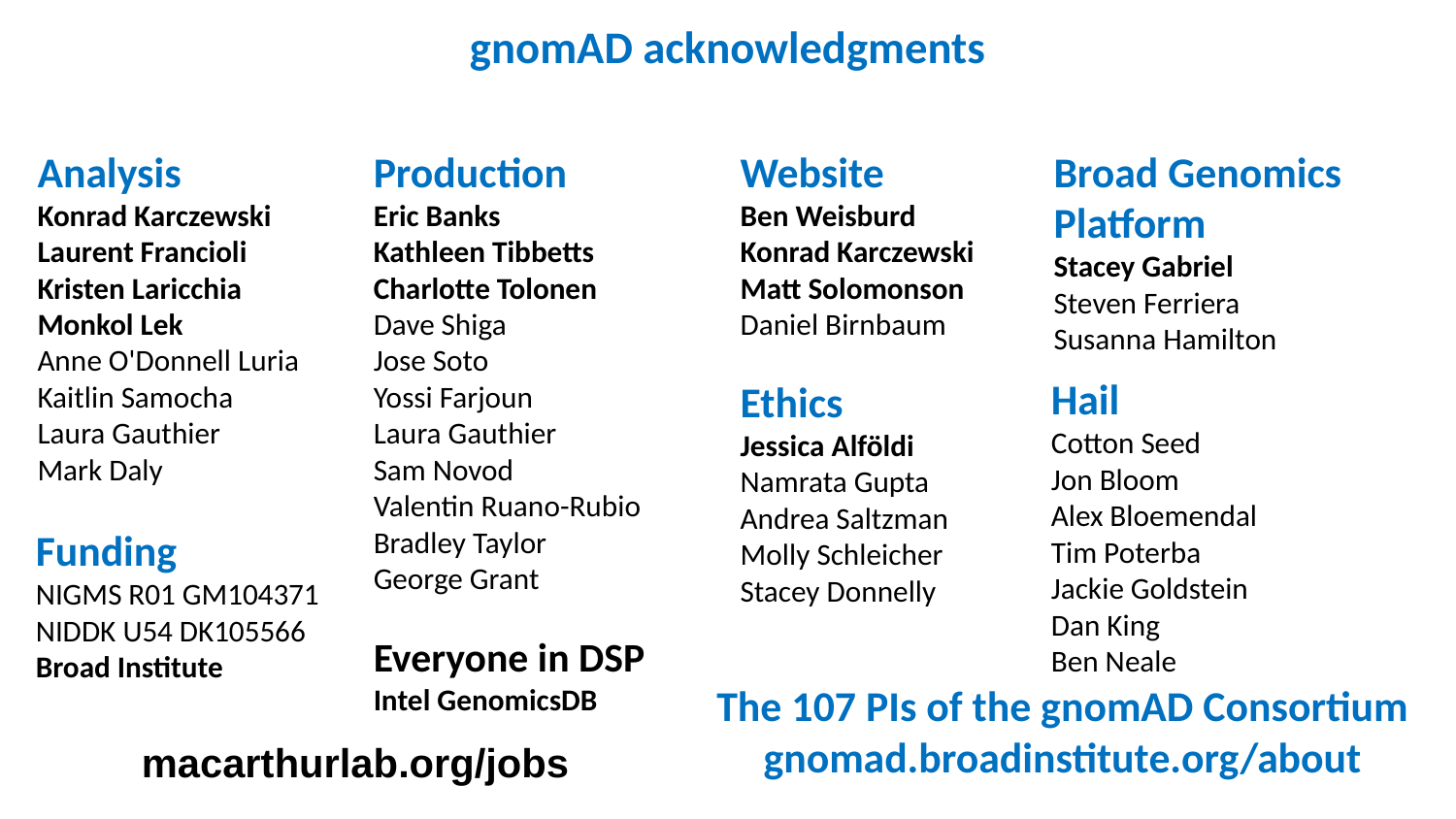

# gnomAD acknowledgments
Analysis
Konrad Karczewski
Laurent Francioli
Kristen Laricchia
Monkol Lek
Anne O'Donnell Luria
Kaitlin Samocha
Laura Gauthier
Mark Daly
Broad Genomics Platform
Stacey Gabriel
Steven Ferriera
Susanna Hamilton
Website
Ben Weisburd
Konrad Karczewski
Matt Solomonson
Daniel Birnbaum
Production
Eric Banks
Kathleen Tibbetts
Charlotte Tolonen
Dave Shiga
Jose Soto
Yossi Farjoun
Laura Gauthier
Sam Novod
Valentin Ruano-Rubio
Bradley Taylor
George Grant

Everyone in DSP
Intel GenomicsDB
Hail
Cotton Seed
Jon Bloom
Alex Bloemendal
Tim Poterba
Jackie Goldstein
Dan King
Ben Neale
Ethics
Jessica Alföldi
Namrata Gupta
Andrea Saltzman
Molly Schleicher
Stacey Donnelly
Funding
NIGMS R01 GM104371
NIDDK U54 DK105566
Broad Institute
The 107 PIs of the gnomAD Consortium
gnomad.broadinstitute.org/about
macarthurlab.org/jobs